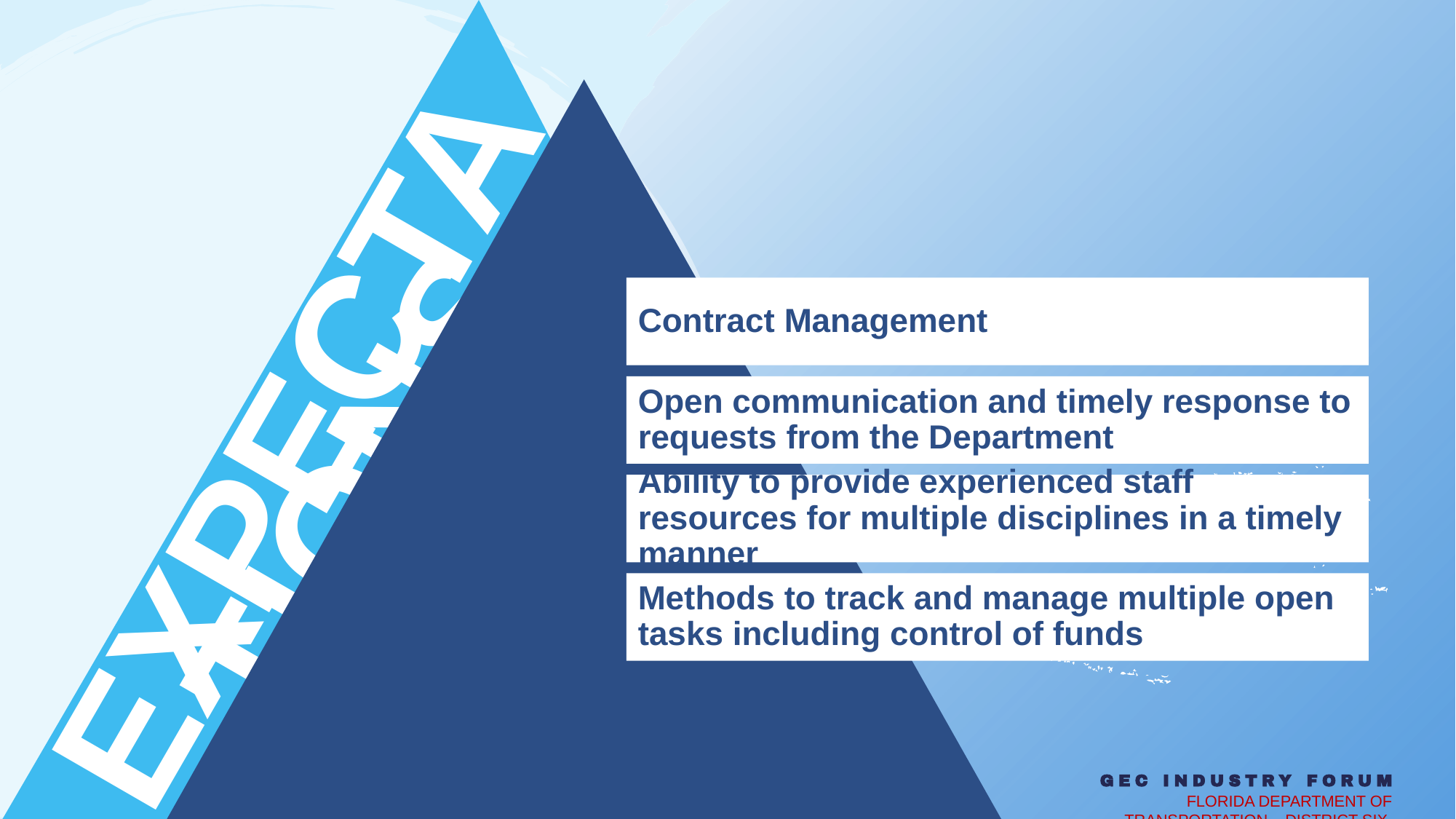

Contract Management
Open communication and timely response to requests from the Department
Expectations

Ability to provide experienced staff resources for multiple disciplines in a timely manner
Methods to track and manage multiple open tasks including control of funds